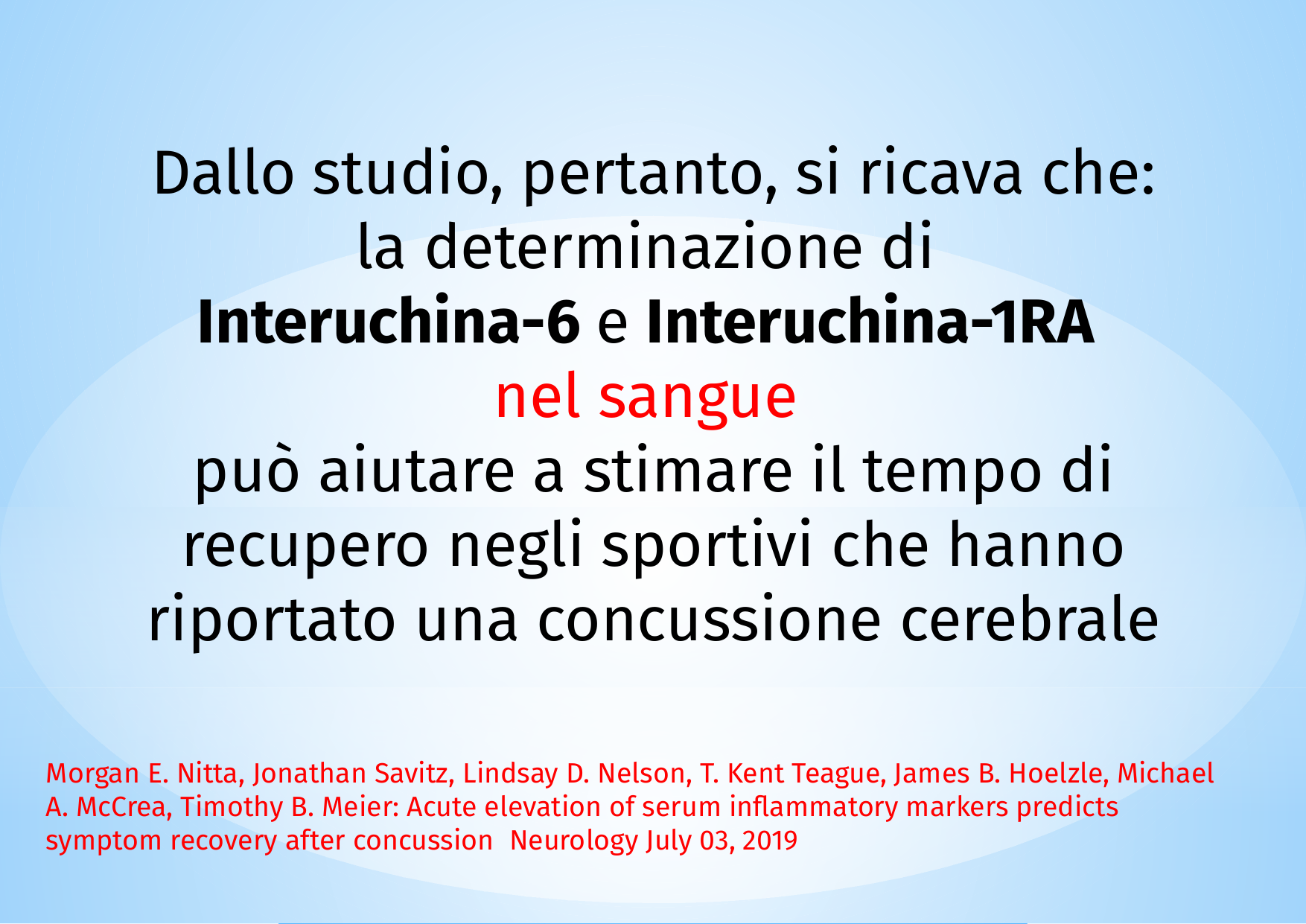

Dallo studio, pertanto, si ricava che:
la determinazione di
Interuchina-6 e Interuchina-1RA
nel sangue
può aiutare a stimare il tempo di recupero negli sportivi che hanno riportato una concussione cerebrale

Morgan E. Nitta, Jonathan Savitz, Lindsay D. Nelson, T. Kent Teague, James B. Hoelzle, Michael A. McCrea, Timothy B. Meier: Acute elevation of serum inflammatory markers predicts symptom recovery after concussion  Neurology July 03, 2019